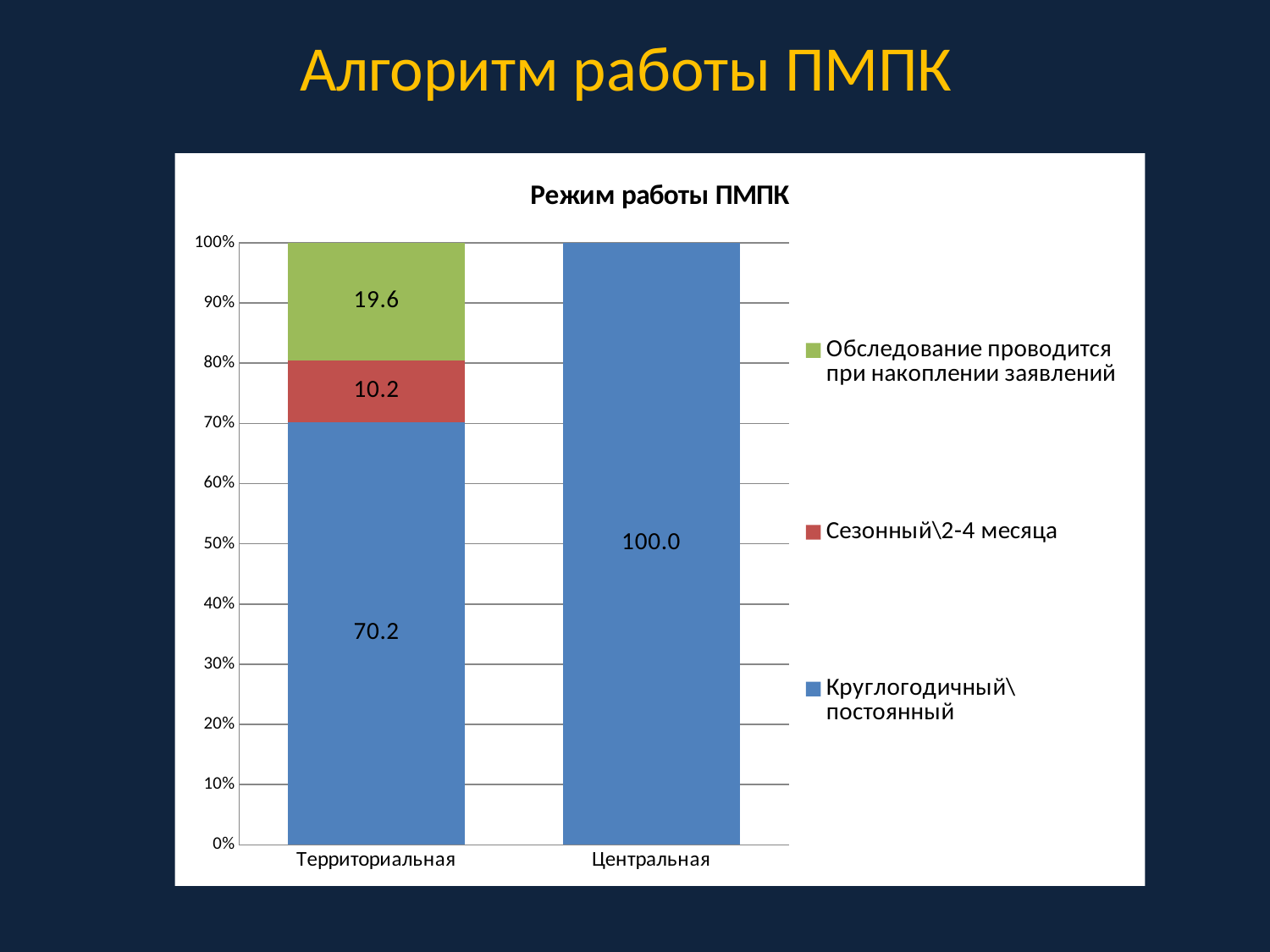

# Алгоритм работы ПМПК

### Chart: Режим работы ПМПК

| Category | Круглогодичный\постоянный | Сезонный\2-4 месяца | Обследование проводится при накоплении заявлений |
|---|---|---|---|
| Территориальная | 70.21276595744678 | 10.21276595744681 | 19.57446808510639 |
| Центральная | 100.0 | 0.0 | 0.0 |